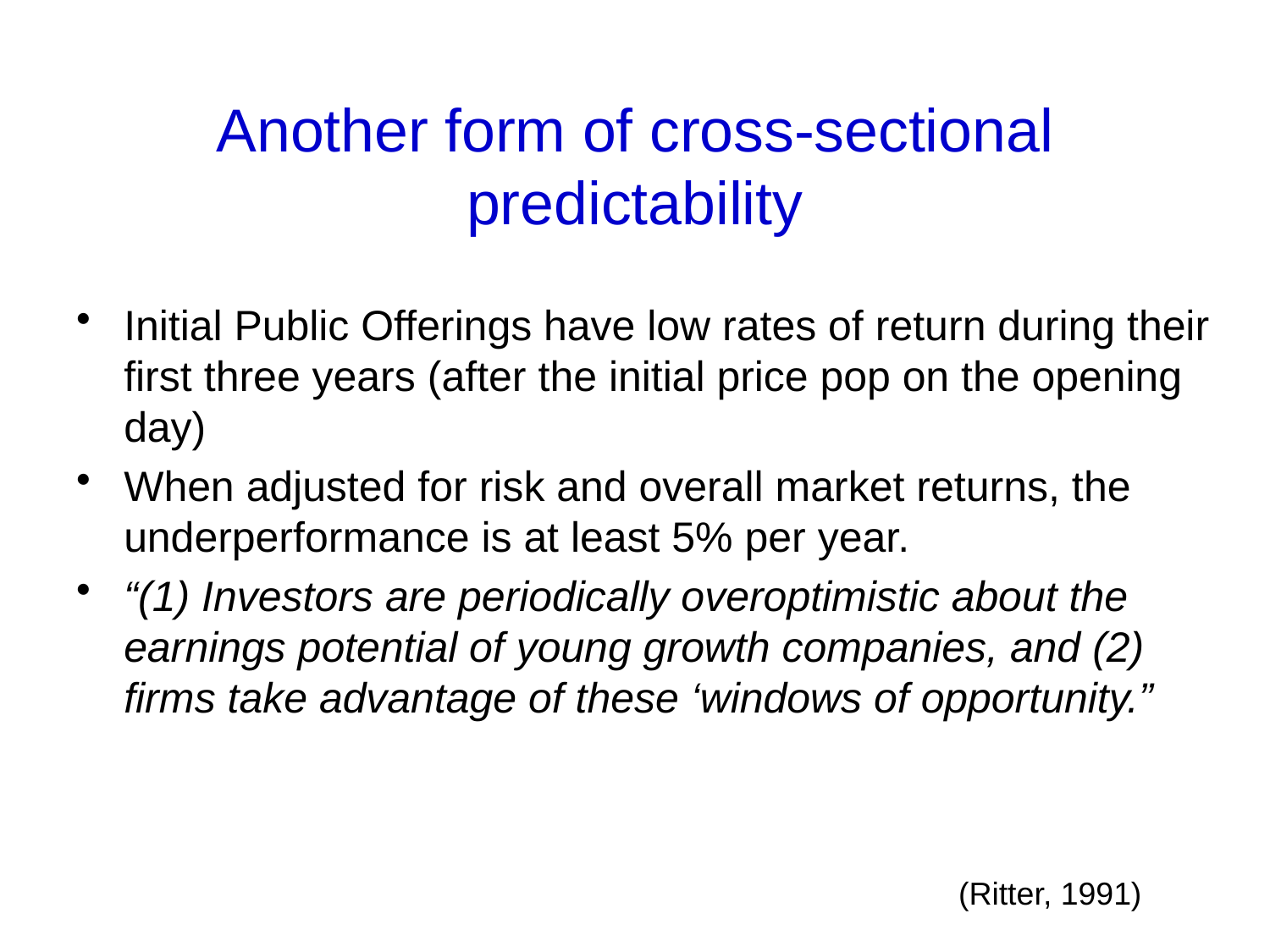

# Another form of cross-sectional predictability
Initial Public Offerings have low rates of return during their first three years (after the initial price pop on the opening day)
When adjusted for risk and overall market returns, the underperformance is at least 5% per year.
“(1) Investors are periodically overoptimistic about the earnings potential of young growth companies, and (2) firms take advantage of these ‘windows of opportunity.”
(Ritter, 1991)